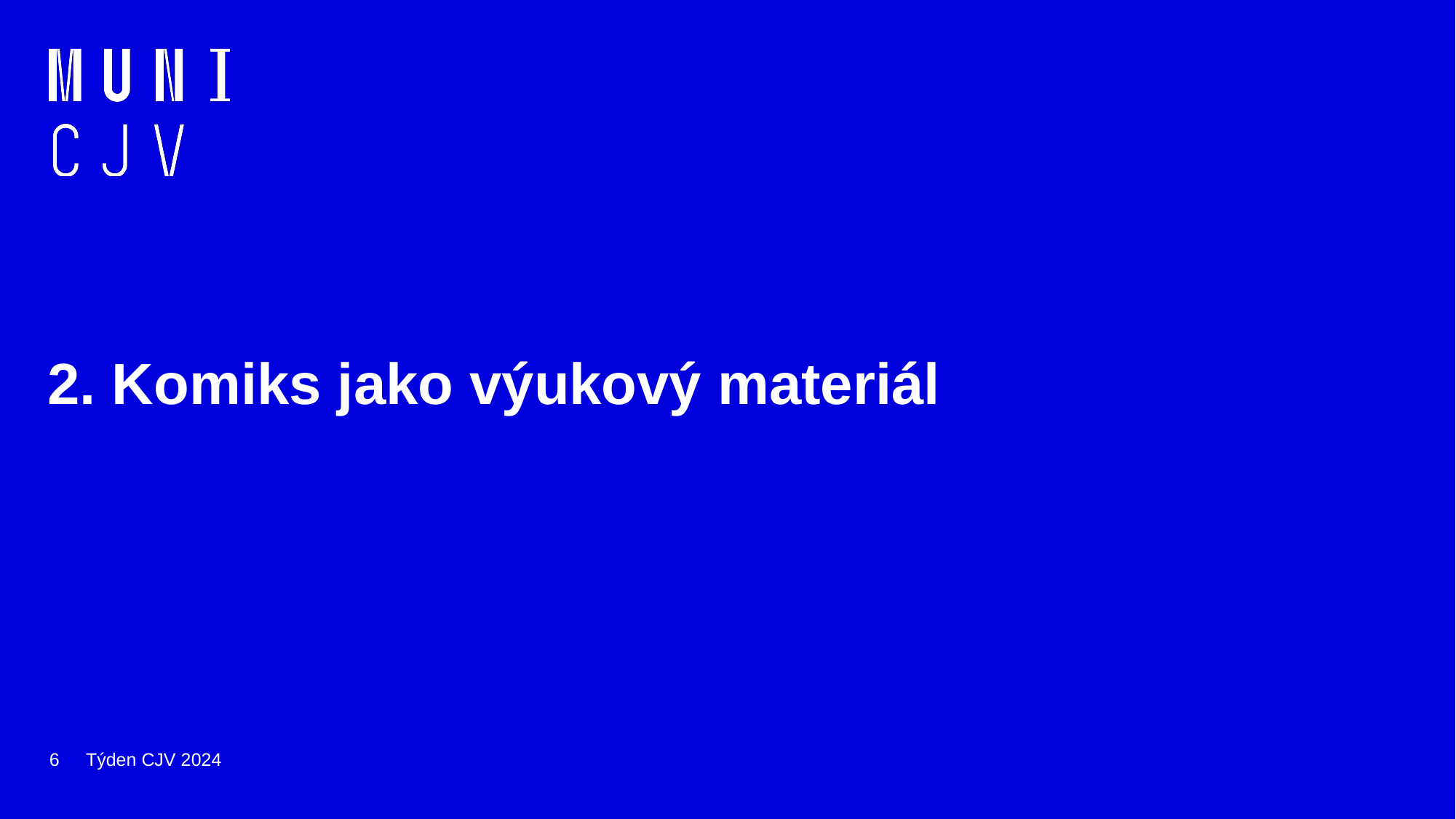

# 2. Komiks jako výukový materiál

6
Týden CJV 2024